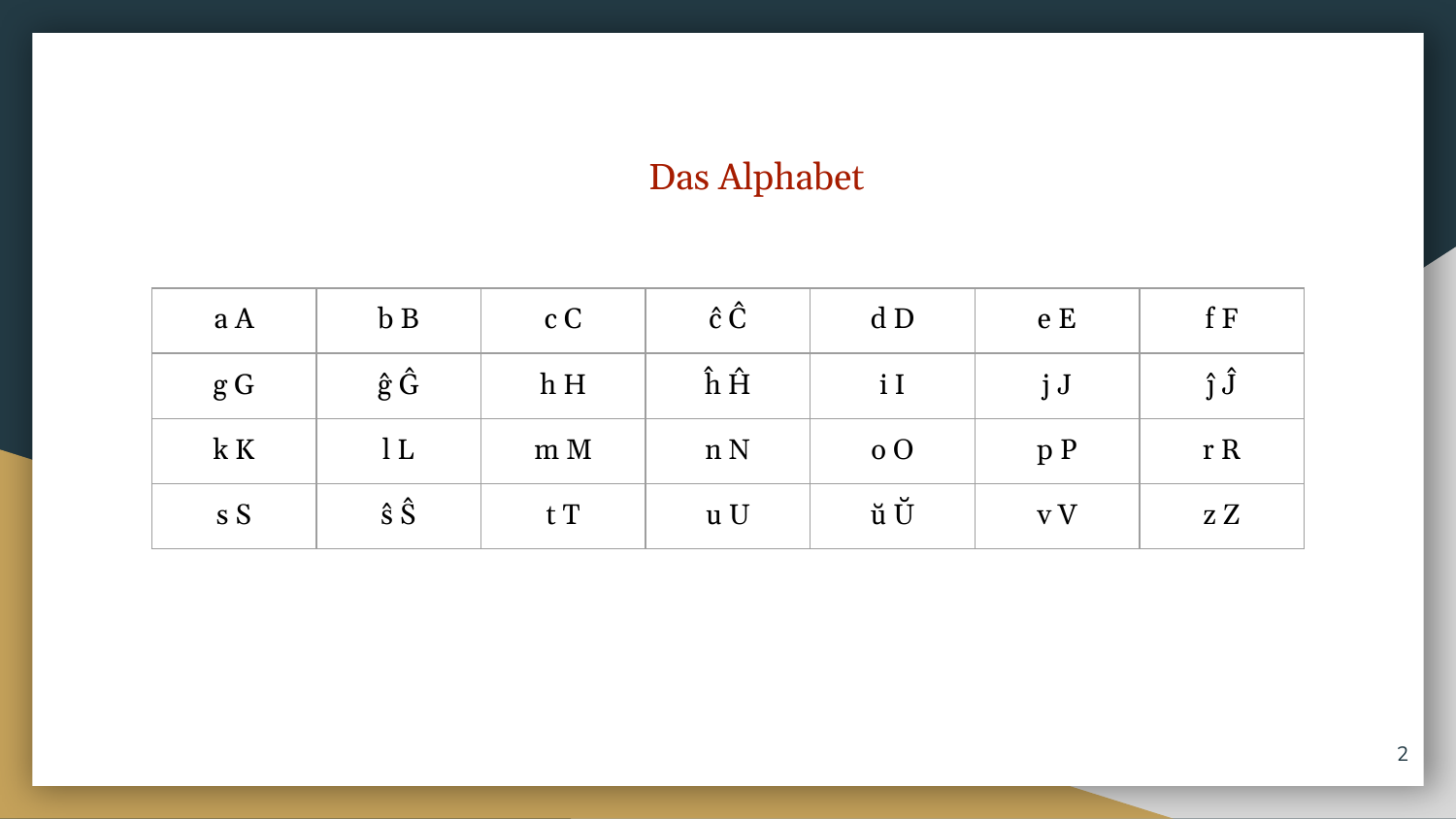

Das Alphabet

| a A | b B | c C | ĉ Ĉ | d D | e E | f F |
| --- | --- | --- | --- | --- | --- | --- |
| g G | ĝ Ĝ | h H | ĥ Ĥ | i I | j J | ĵ Ĵ |
| k K | l L | m M | n N | o O | p P | r R |
| s S | ŝ Ŝ | t T | u U | ŭ Ŭ | v V | z Z |
2